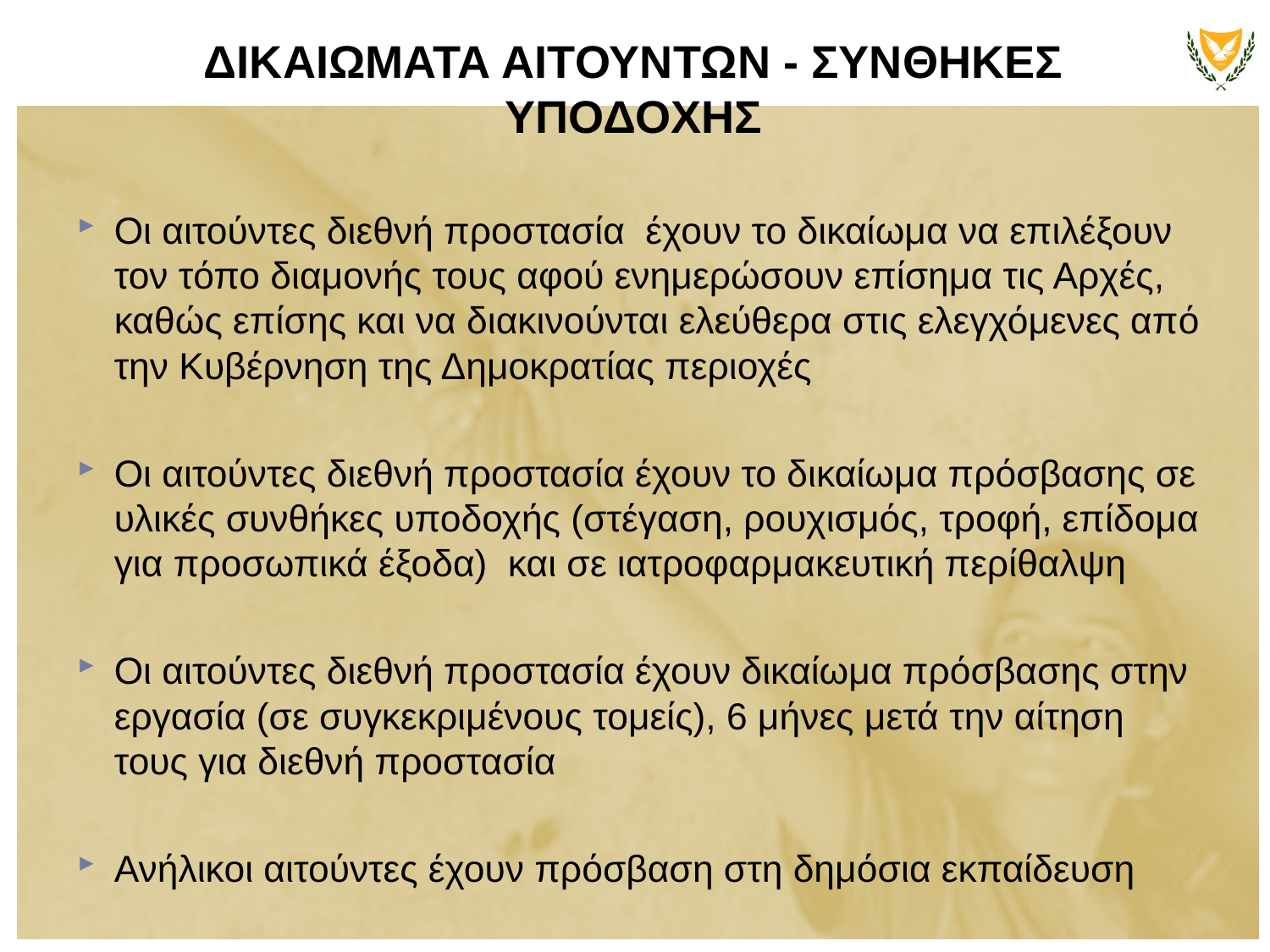

ΔΙΚΑΙΩΜΑΤΑ ΑΙΤΟΥΝΤΩΝ - ΣΥΝΘΗΚΕΣ ΥΠΟΔΟΧΗΣ

Οι αιτούντες διεθνή προστασία  έχουν το δικαίωμα να επιλέξουν τον τόπο διαμονής τους αφού ενημερώσουν επίσημα τις Αρχές, καθώς επίσης και να διακινούνται ελεύθερα στις ελεγχόμενες από την Κυβέρνηση της Δημοκρατίας περιοχές

Οι αιτούντες διεθνή προστασία έχουν το δικαίωμα πρόσβασης σε υλικές συνθήκες υποδοχής (στέγαση, ρουχισμός, τροφή, επίδομα για προσωπικά έξοδα)  και σε ιατροφαρμακευτική περίθαλψη

Οι αιτούντες διεθνή προστασία έχουν δικαίωμα πρόσβασης στην εργασία (σε συγκεκριμένους τομείς), 6 μήνες μετά την αίτηση τους για διεθνή προστασία

Ανήλικοι αιτούντες έχουν πρόσβαση στη δημόσια εκπαίδευση